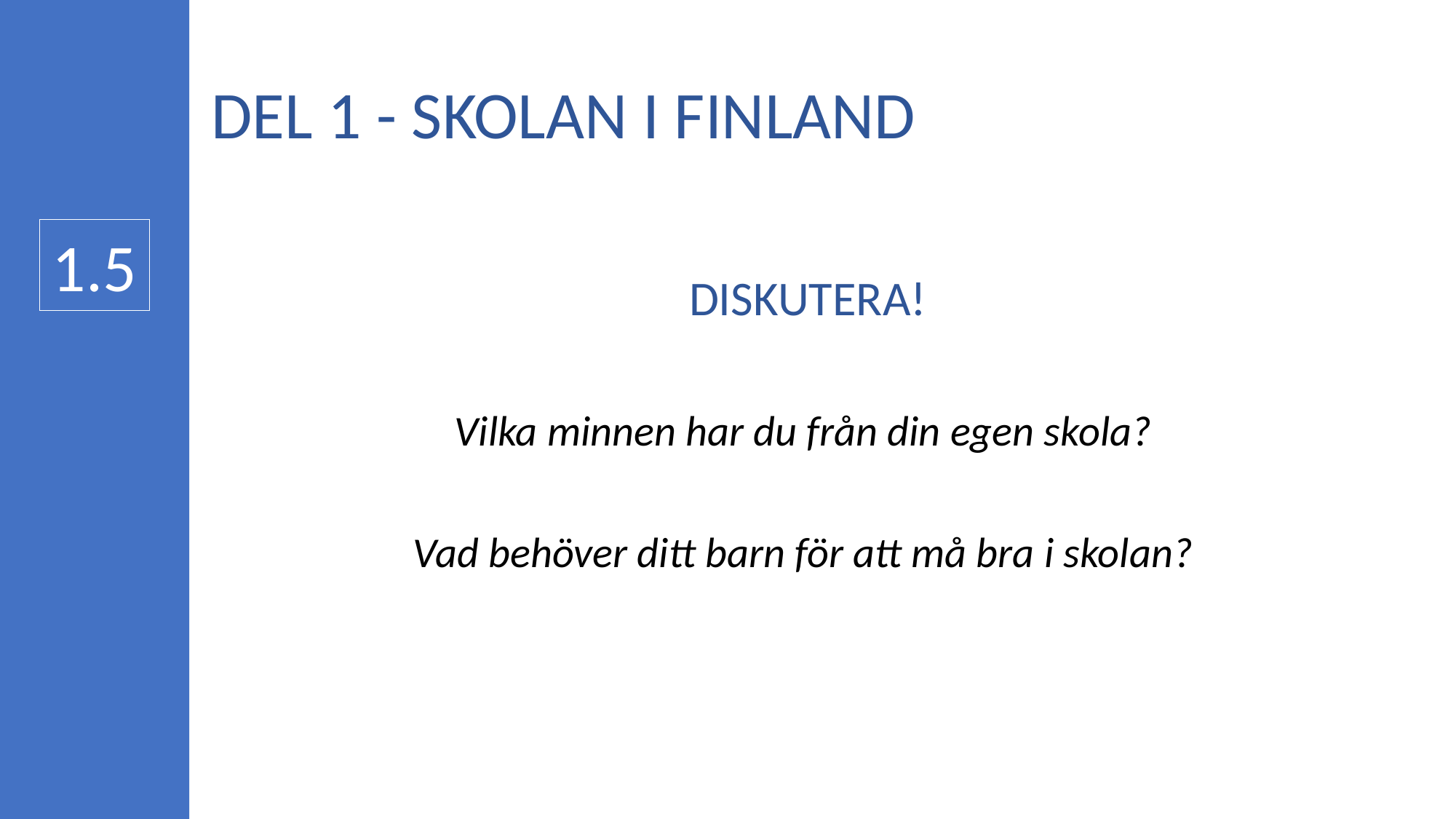

# DEL 1 - SKOLAN I FINLAND
1.5
DISKUTERA!

Vilka minnen har du från din egen skola?

Vad behöver ditt barn för att må bra i skolan?